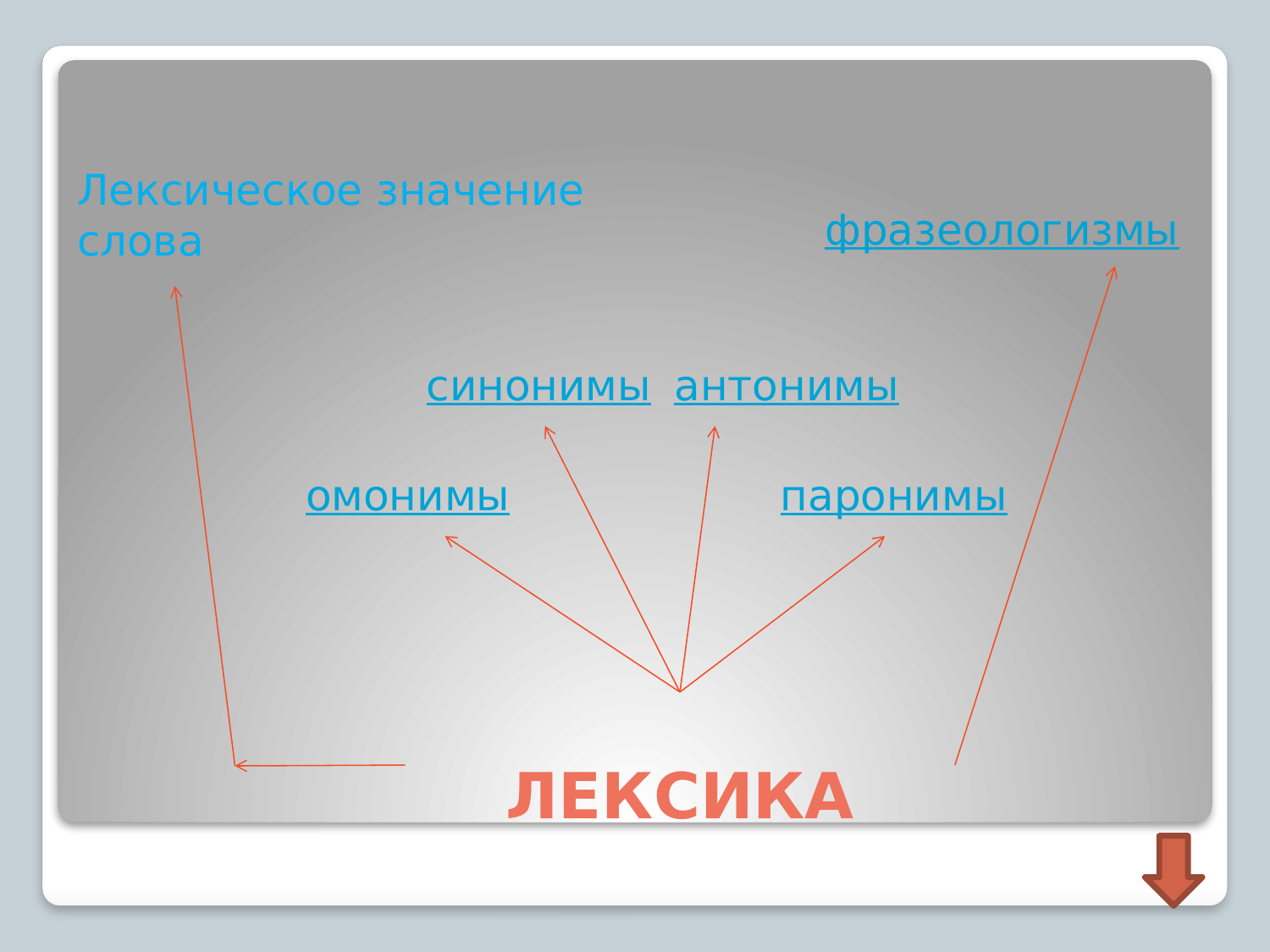

Лексическое значение
слова
фразеологизмы
синонимы
антонимы
омонимы
паронимы
# ЛЕКСИКА